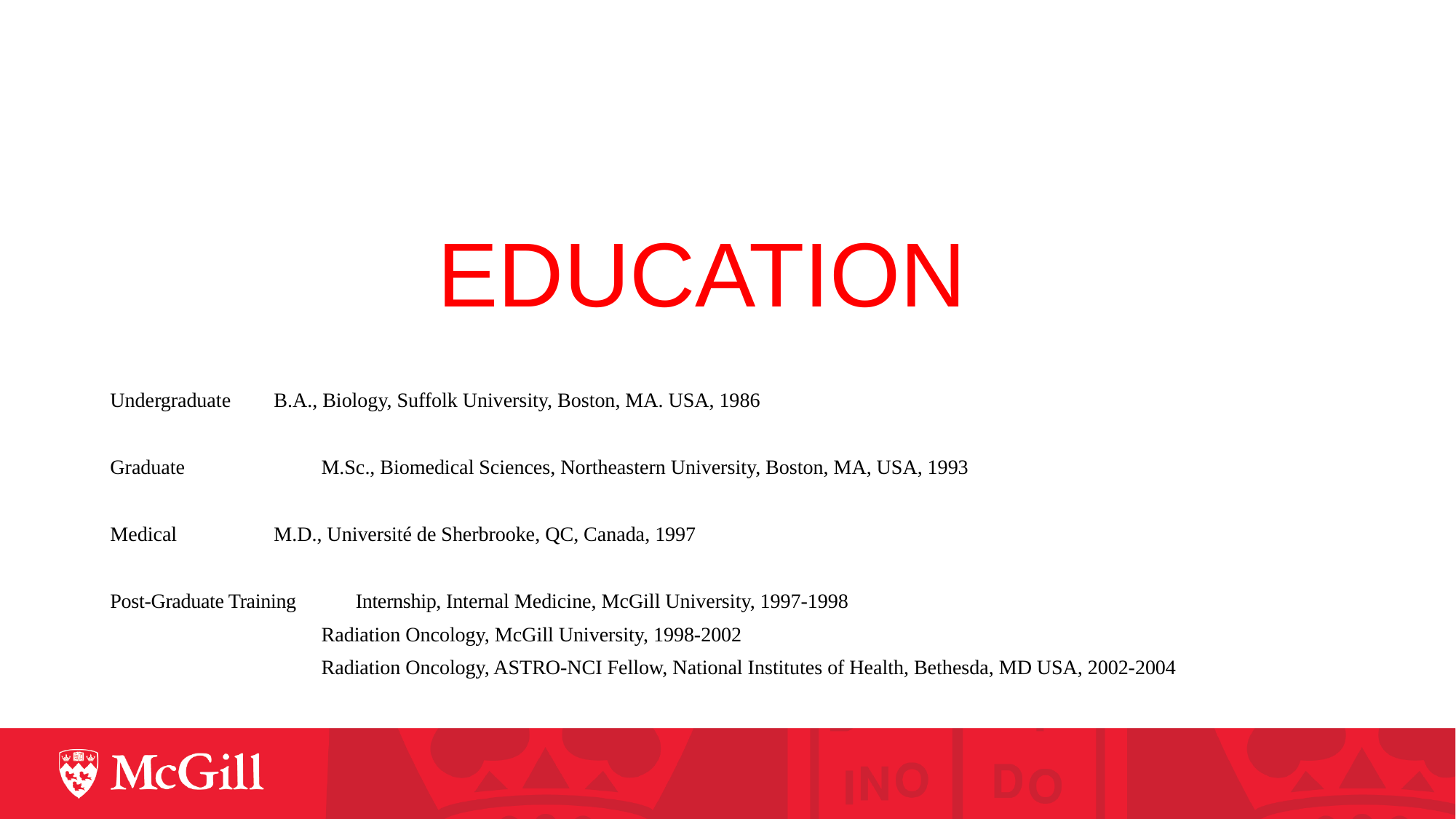

# EDUCATION

Undergraduate	B.A., Biology, Suffolk University, Boston, MA. USA, 1986

Graduate	M.Sc., Biomedical Sciences, Northeastern University, Boston, MA, USA, 1993

Medical		M.D., Université de Sherbrooke, QC, Canada, 1997

Post-Graduate Training	Internship, Internal Medicine, McGill University, 1997-1998
Radiation Oncology, McGill University, 1998-2002
Radiation Oncology, ASTRO-NCI Fellow, National Institutes of Health, Bethesda, MD USA, 2002-2004